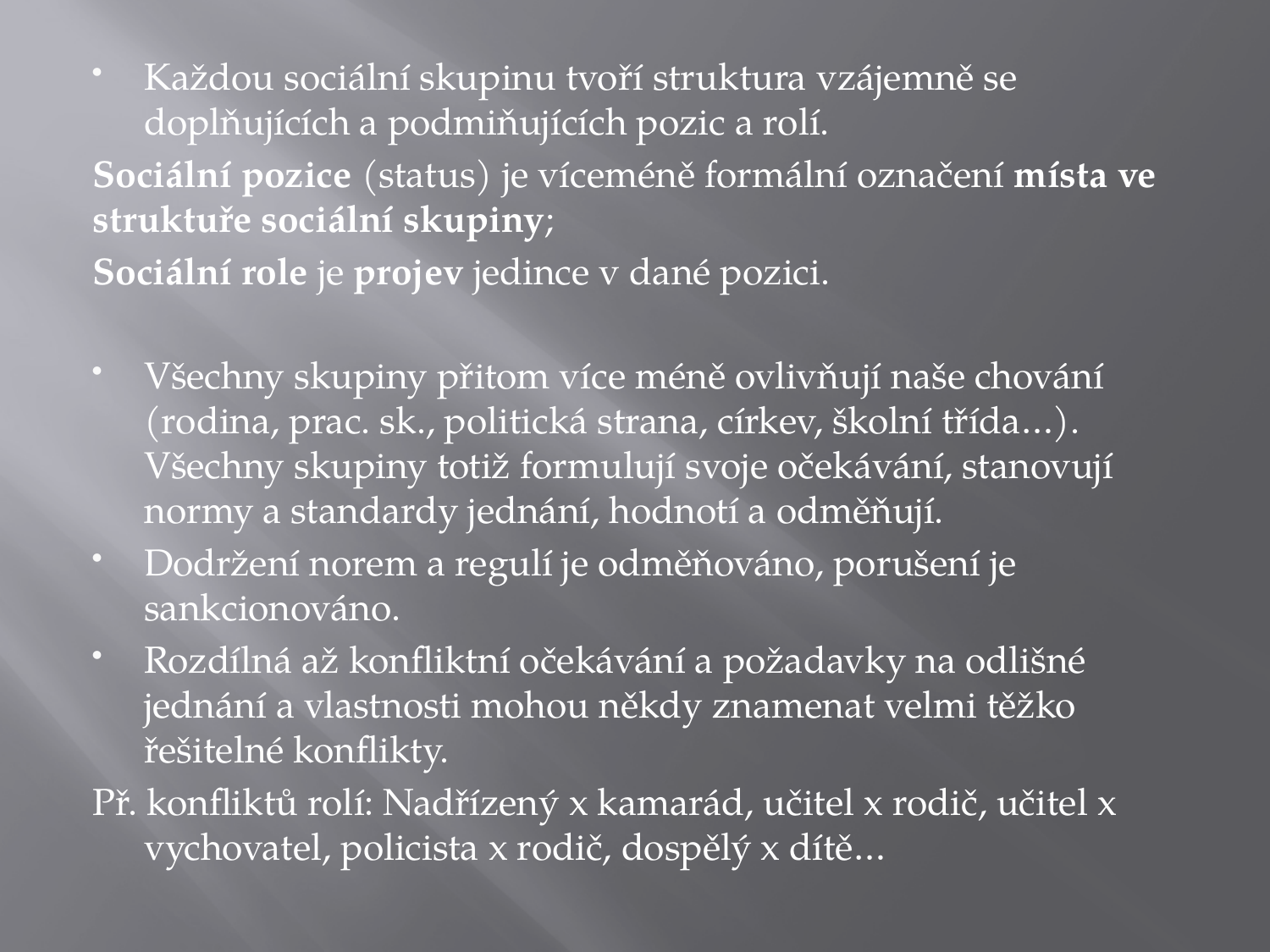

Každou sociální skupinu tvoří struktura vzájemně se doplňujících a podmiňujících pozic a rolí.
Sociální pozice (status) je víceméně formální označení místa ve struktuře sociální skupiny;
Sociální role je projev jedince v dané pozici.

Všechny skupiny přitom více méně ovlivňují naše chování (rodina, prac. sk., politická strana, církev, školní třída…). Všechny skupiny totiž formulují svoje očekávání, stanovují normy a standardy jednání, hodnotí a odměňují.
Dodržení norem a regulí je odměňováno, porušení je sankcionováno.
Rozdílná až konfliktní očekávání a požadavky na odlišné jednání a vlastnosti mohou někdy znamenat velmi těžko řešitelné konflikty.
Př. konfliktů rolí: Nadřízený x kamarád, učitel x rodič, učitel x vychovatel, policista x rodič, dospělý x dítě…